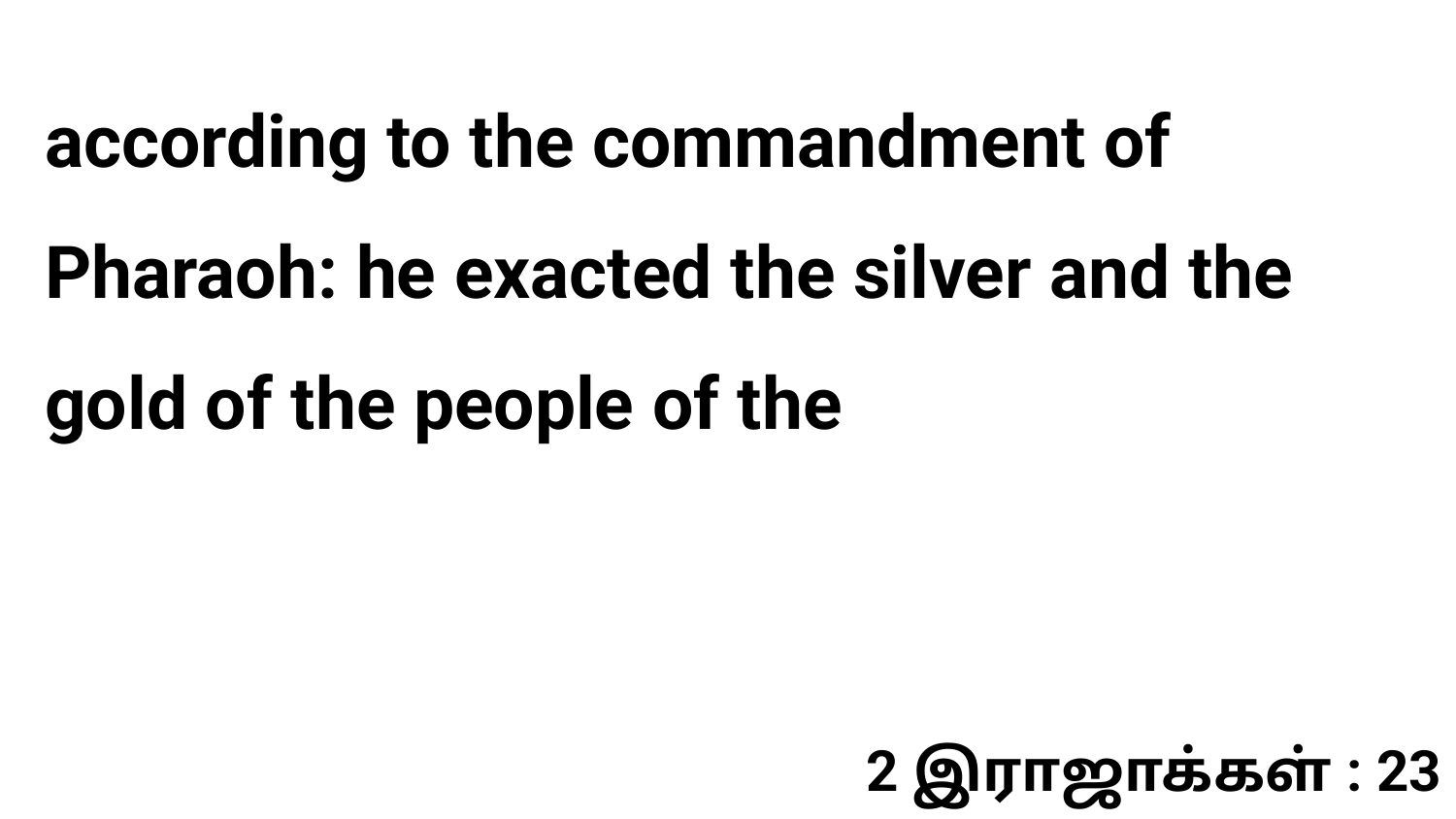

according to the commandment of Pharaoh: he exacted the silver and the gold of the people of the
2 இராஜாக்கள் : 23